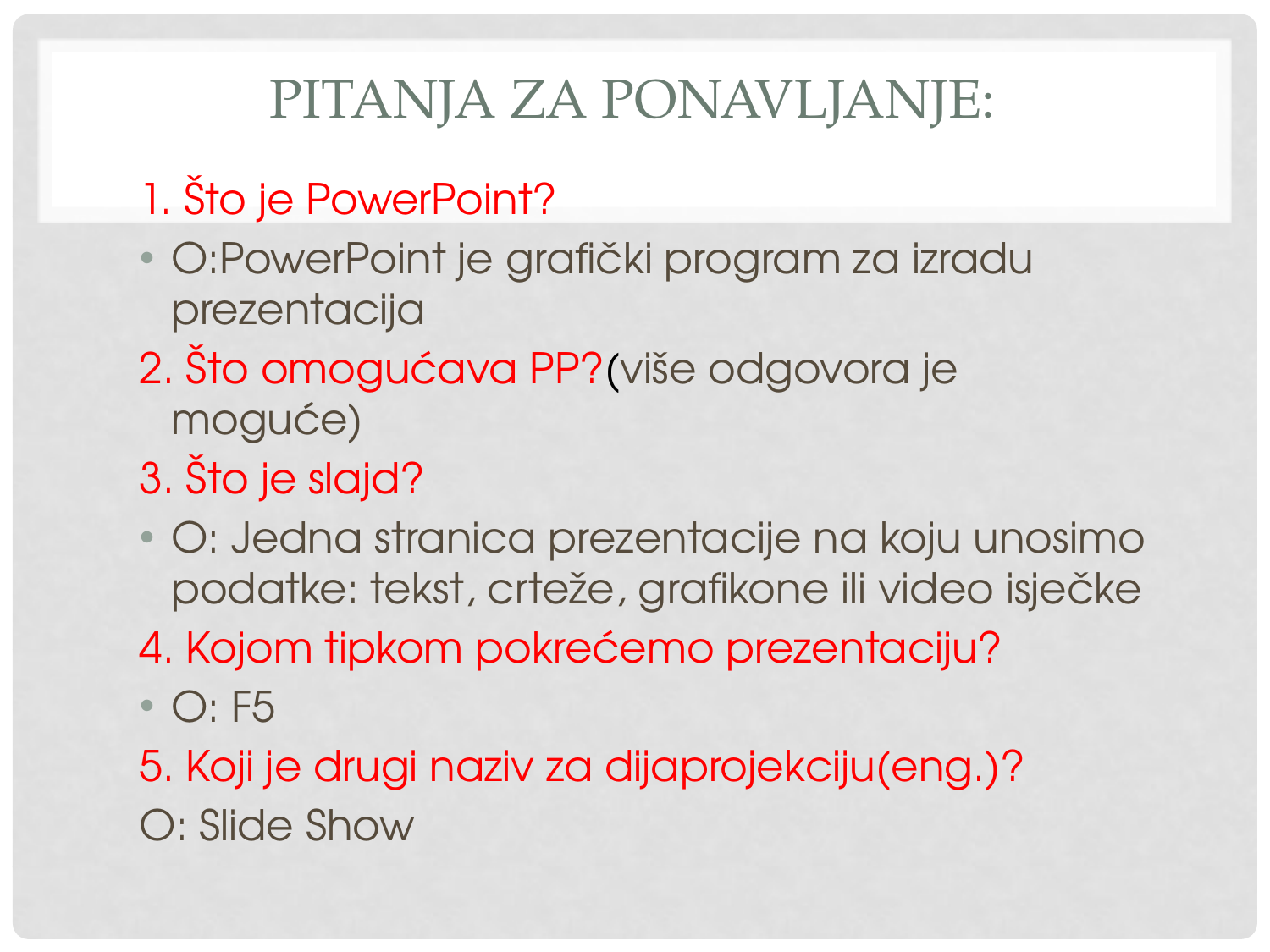

# Pitanja za ponavljanje:
1. Što je PowerPoint?
O:PowerPoint je grafički program za izradu prezentacija
2. Što omogućava PP?(više odgovora je moguće)
3. Što je slajd?
O: Jedna stranica prezentacije na koju unosimo podatke: tekst, crteže, grafikone ili video isječke
4. Kojom tipkom pokrećemo prezentaciju?
O: F5
5. Koji je drugi naziv za dijaprojekciju(eng.)?
O: Slide Show